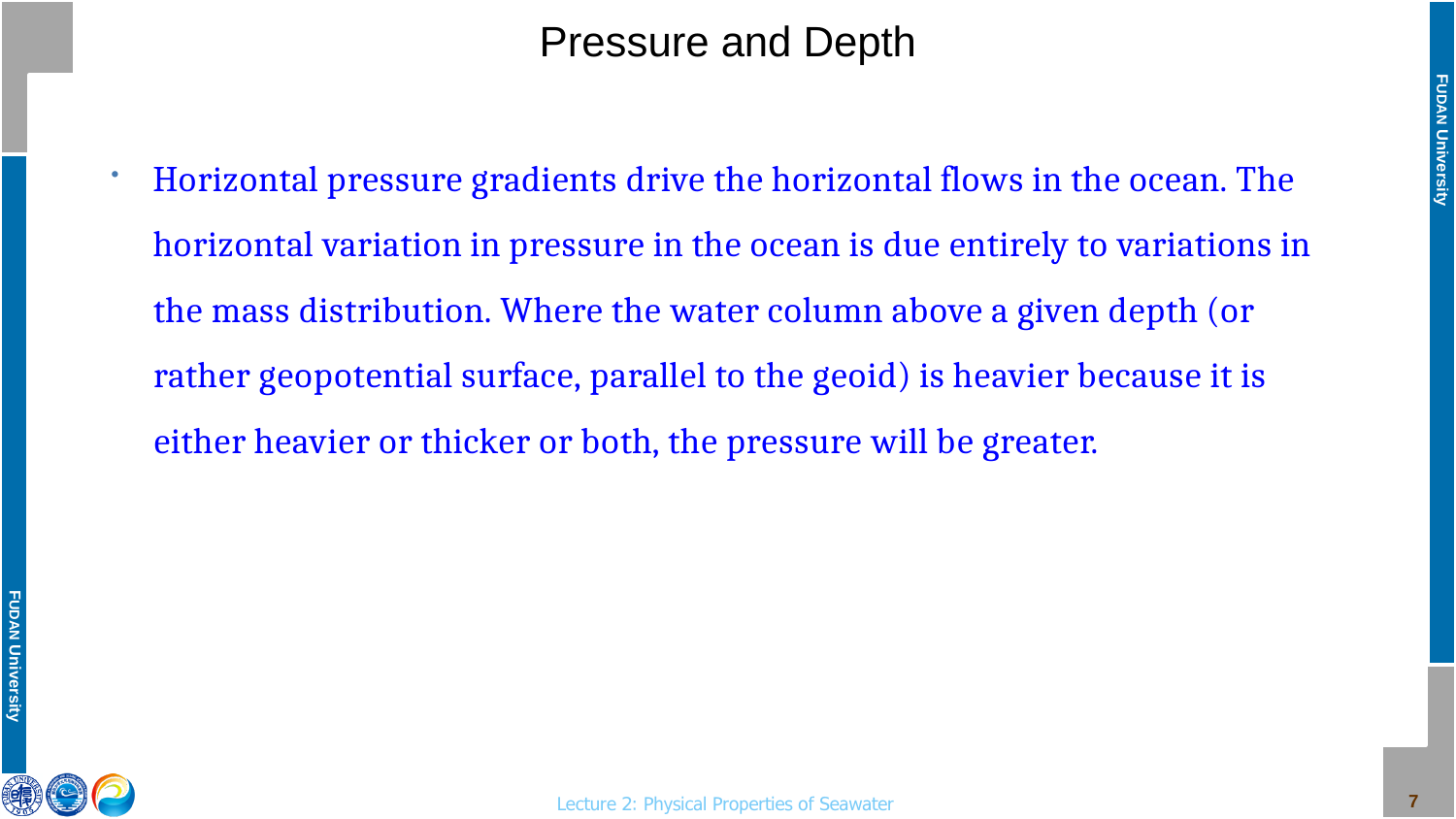

# Pressure and Depth
Horizontal pressure gradients drive the horizontal flows in the ocean. The horizontal variation in pressure in the ocean is due entirely to variations in the mass distribution. Where the water column above a given depth (or rather geopotential surface, parallel to the geoid) is heavier because it is either heavier or thicker or both, the pressure will be greater.